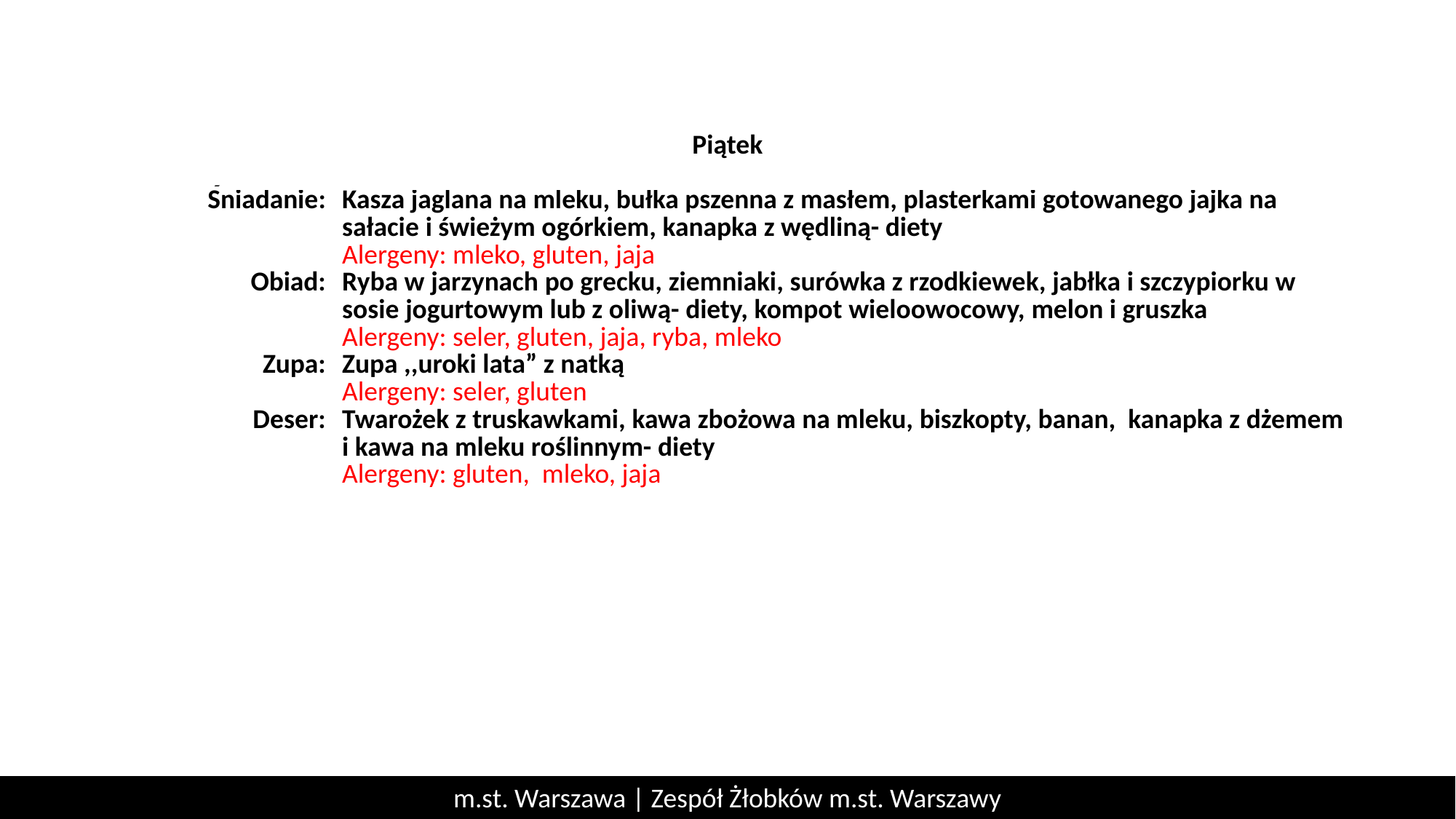

| Piątek |  |
| --- | --- |
| Śniadanie:     Obiad:     Zupa:   Deser: | Kasza jaglana na mleku, bułka pszenna z masłem, plasterkami gotowanego jajka na sałacie i świeżym ogórkiem, kanapka z wędliną- diety Alergeny: mleko, gluten, jaja Ryba w jarzynach po grecku, ziemniaki, surówka z rzodkiewek, jabłka i szczypiorku w sosie jogurtowym lub z oliwą- diety, kompot wieloowocowy, melon i gruszka Alergeny: seler, gluten, jaja, ryba, mleko Zupa ,,uroki lata” z natką Alergeny: seler, gluten Twarożek z truskawkami, kawa zbożowa na mleku, biszkopty, banan, kanapka z dżemem i kawa na mleku roślinnym- diety Alergeny: gluten, mleko, jaja |
m.st. Warszawa | Zespół Żłobków m.st. Warszawy